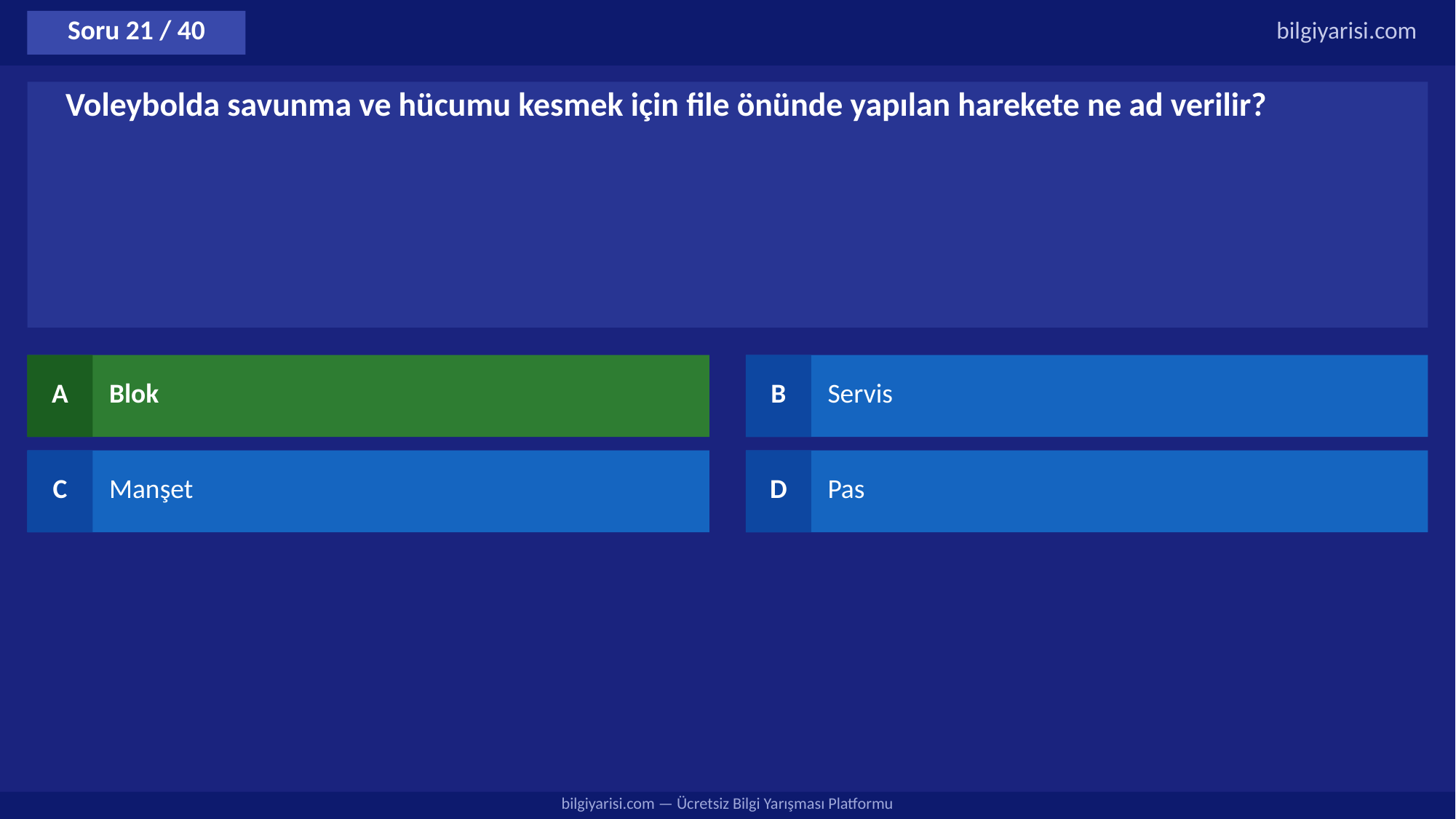

Soru 21 / 40
bilgiyarisi.com

Voleybolda savunma ve hücumu kesmek için file önünde yapılan harekete ne ad verilir?

A
Blok

B
Servis

C
Manşet

D
Pas
bilgiyarisi.com — Ücretsiz Bilgi Yarışması Platformu